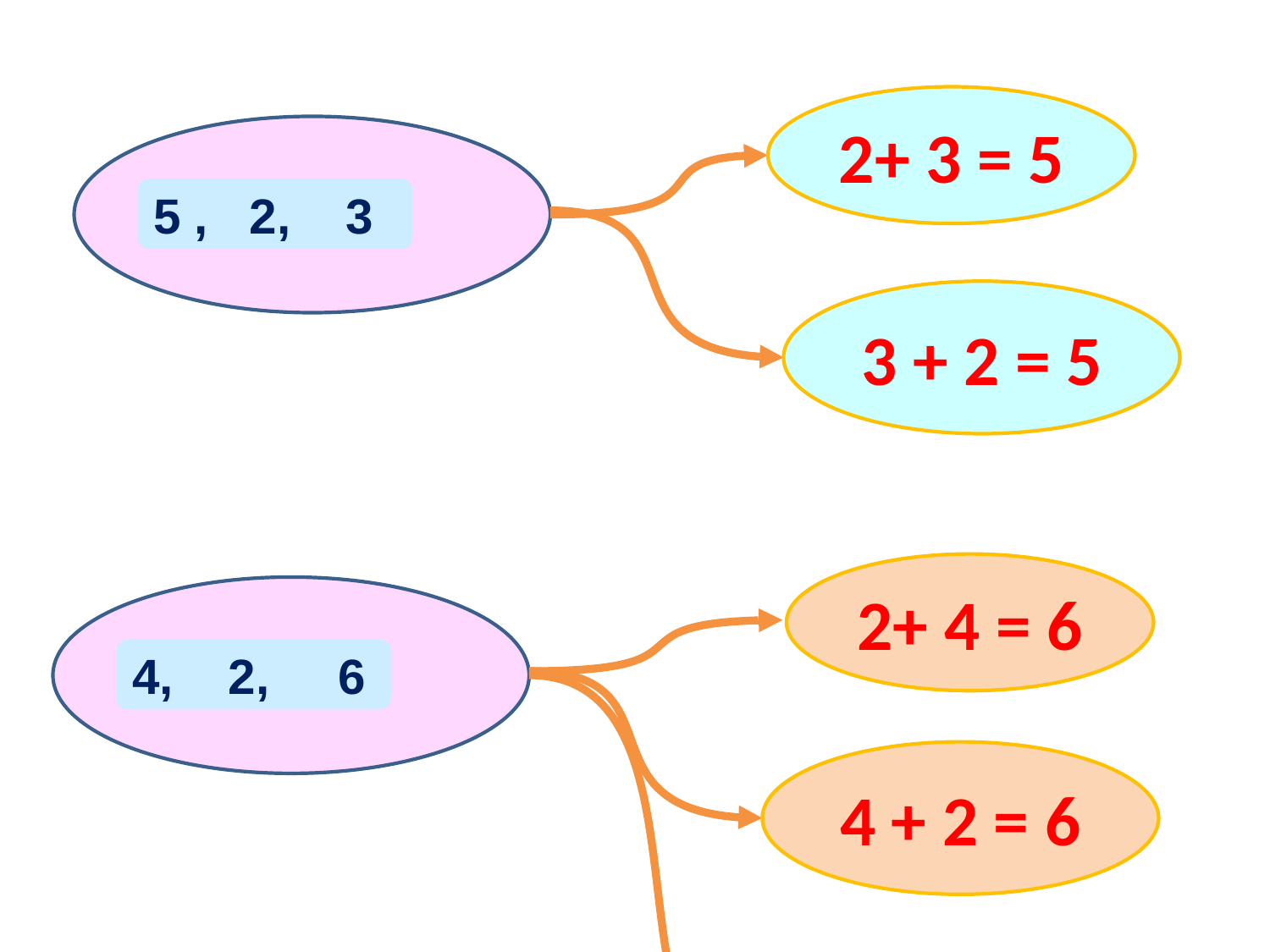

2+ 3 = 5

5 ,   2,    3
3 + 2 = 5
2+ 4 = 6

4,    2,     6
4 + 2 = 6